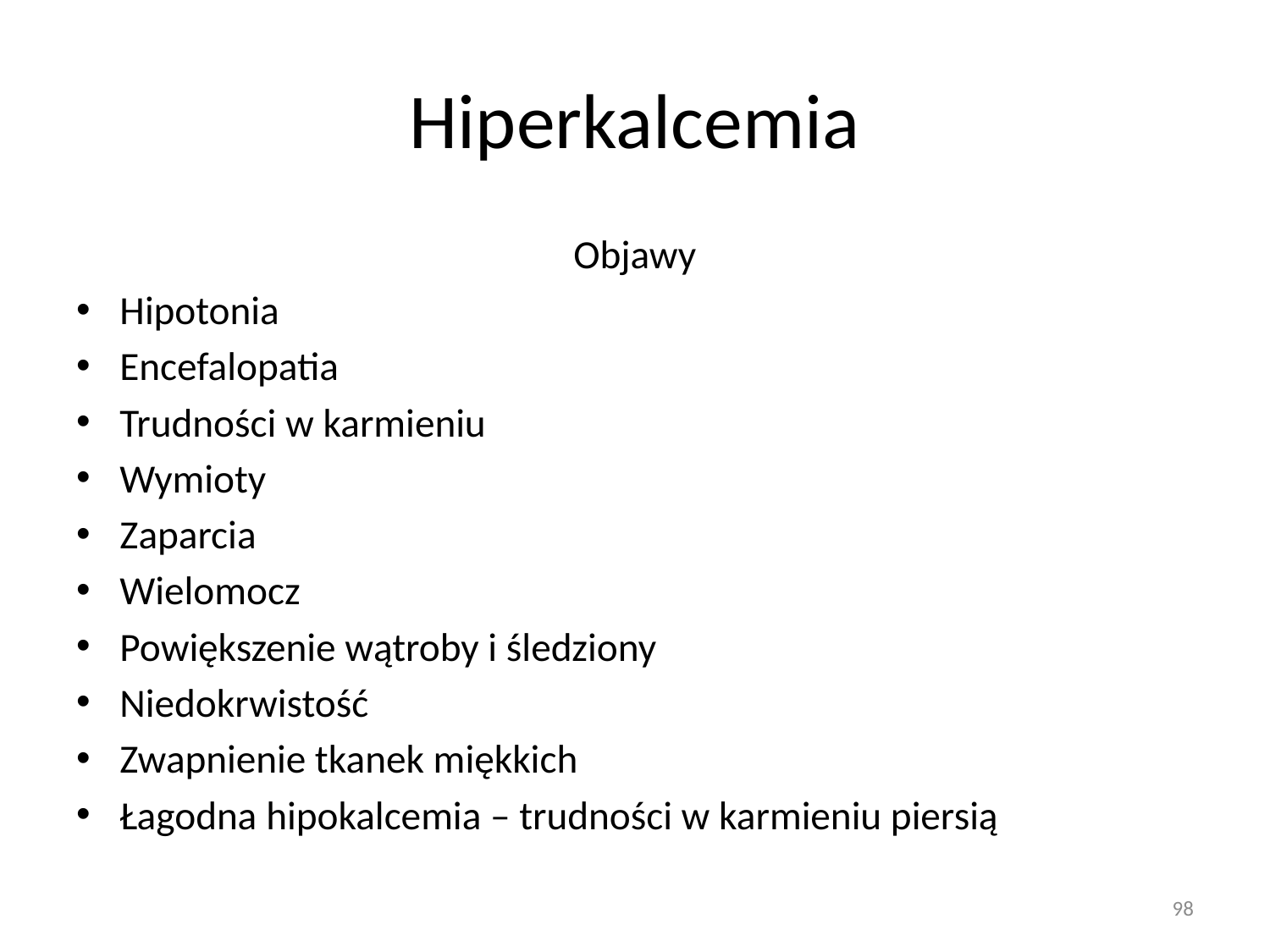

# Hiperkalcemia
Objawy
Hipotonia
Encefalopatia
Trudności w karmieniu
Wymioty
Zaparcia
Wielomocz
Powiększenie wątroby i śledziony
Niedokrwistość
Zwapnienie tkanek miękkich
Łagodna hipokalcemia – trudności w karmieniu piersią
98